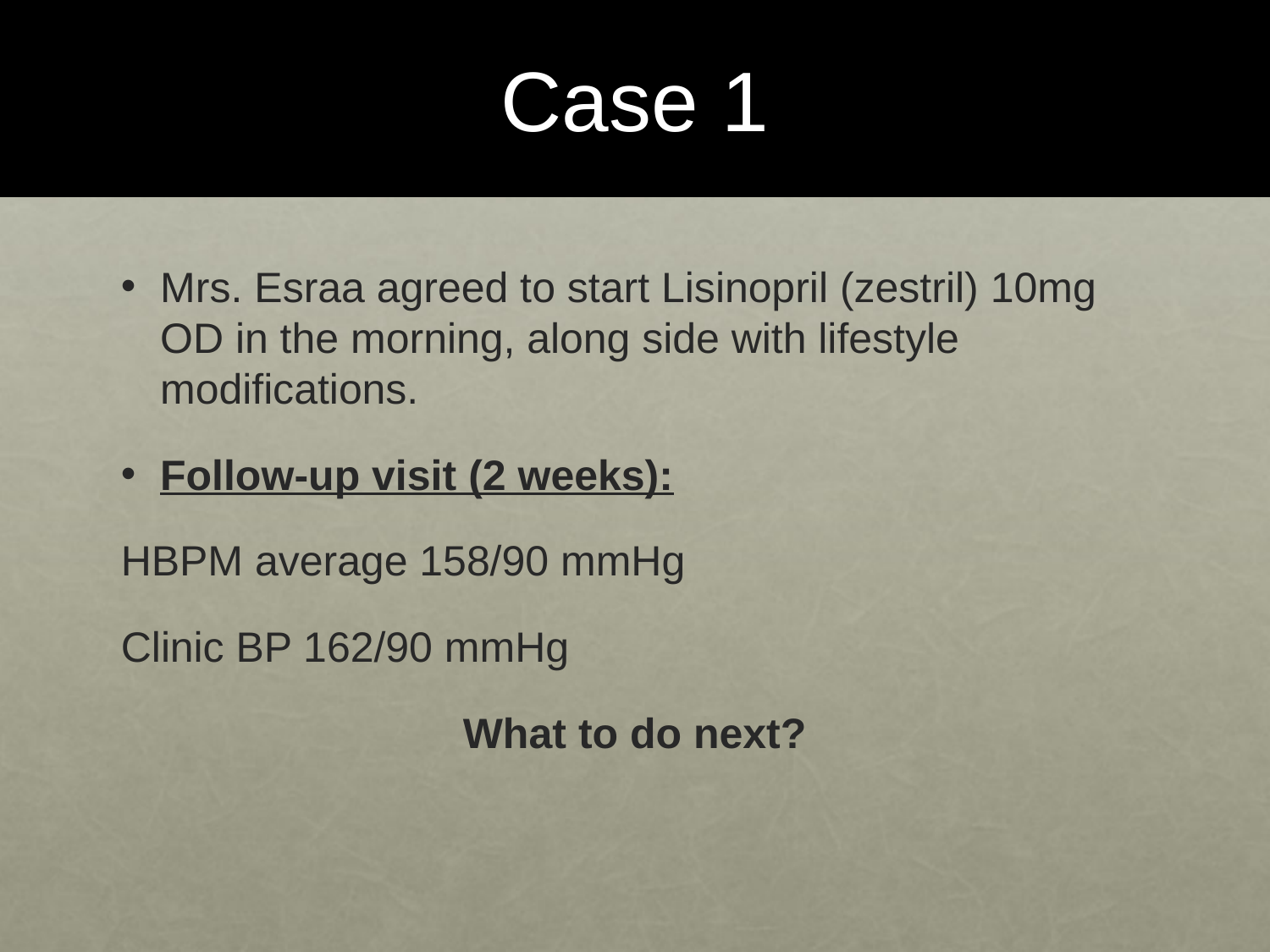

# Case 1
Mrs. Esraa agreed to start Lisinopril (zestril) 10mg OD in the morning, along side with lifestyle modifications.
Follow-up visit (2 weeks):
HBPM average 158/90 mmHg
Clinic BP 162/90 mmHg
What to do next?